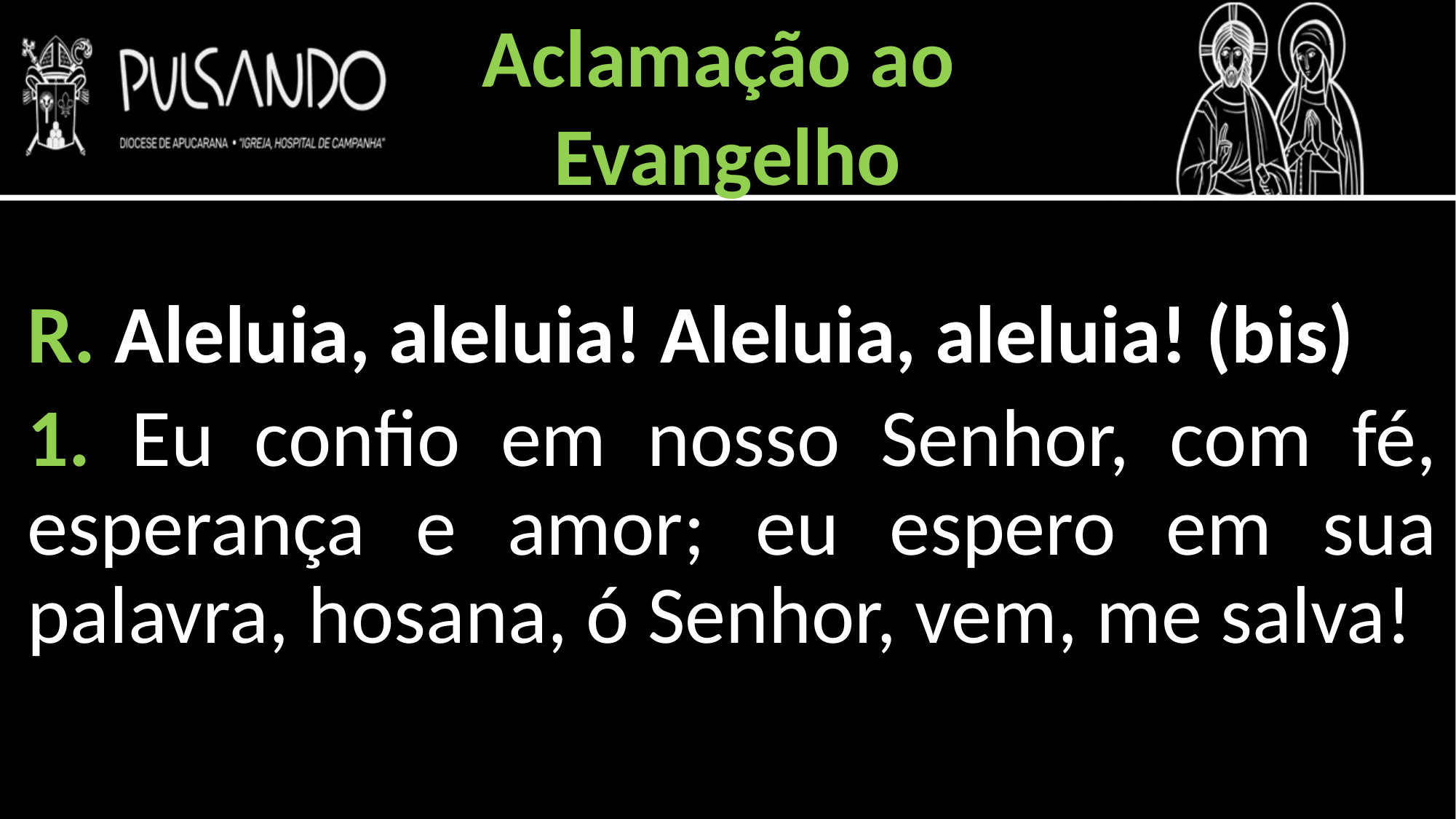

Aclamação ao
Evangelho
R. Aleluia, aleluia! Aleluia, aleluia! (bis)
1. Eu confio em nosso Senhor, com fé, esperança e amor; eu espero em sua palavra, hosana, ó Senhor, vem, me salva!